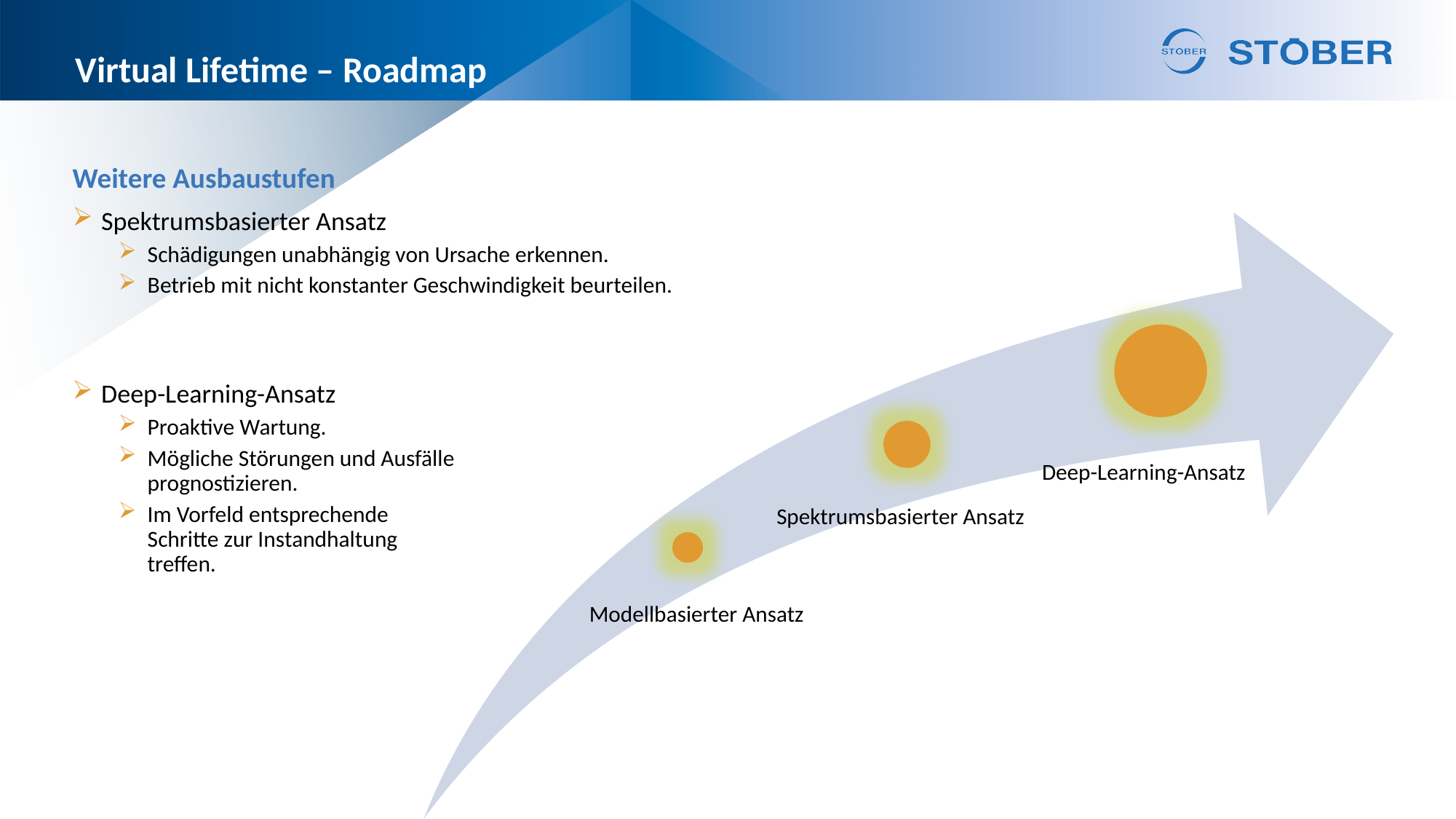

# Virtual Lifetime – Roadmap
Weitere Ausbaustufen
Spektrumsbasierter Ansatz
Schädigungen unabhängig von Ursache erkennen.
Betrieb mit nicht konstanter Geschwindigkeit beurteilen.

Deep-Learning-Ansatz
Proaktive Wartung.
Mögliche Störungen und Ausfälle
prog­nostizieren.
Im Vorfeld entsprechende
Schritte zur Instandhaltung
treffen.

Deep-Learning-Ansatz
Spektrumsbasierter Ansatz

Modellbasierter Ansatz